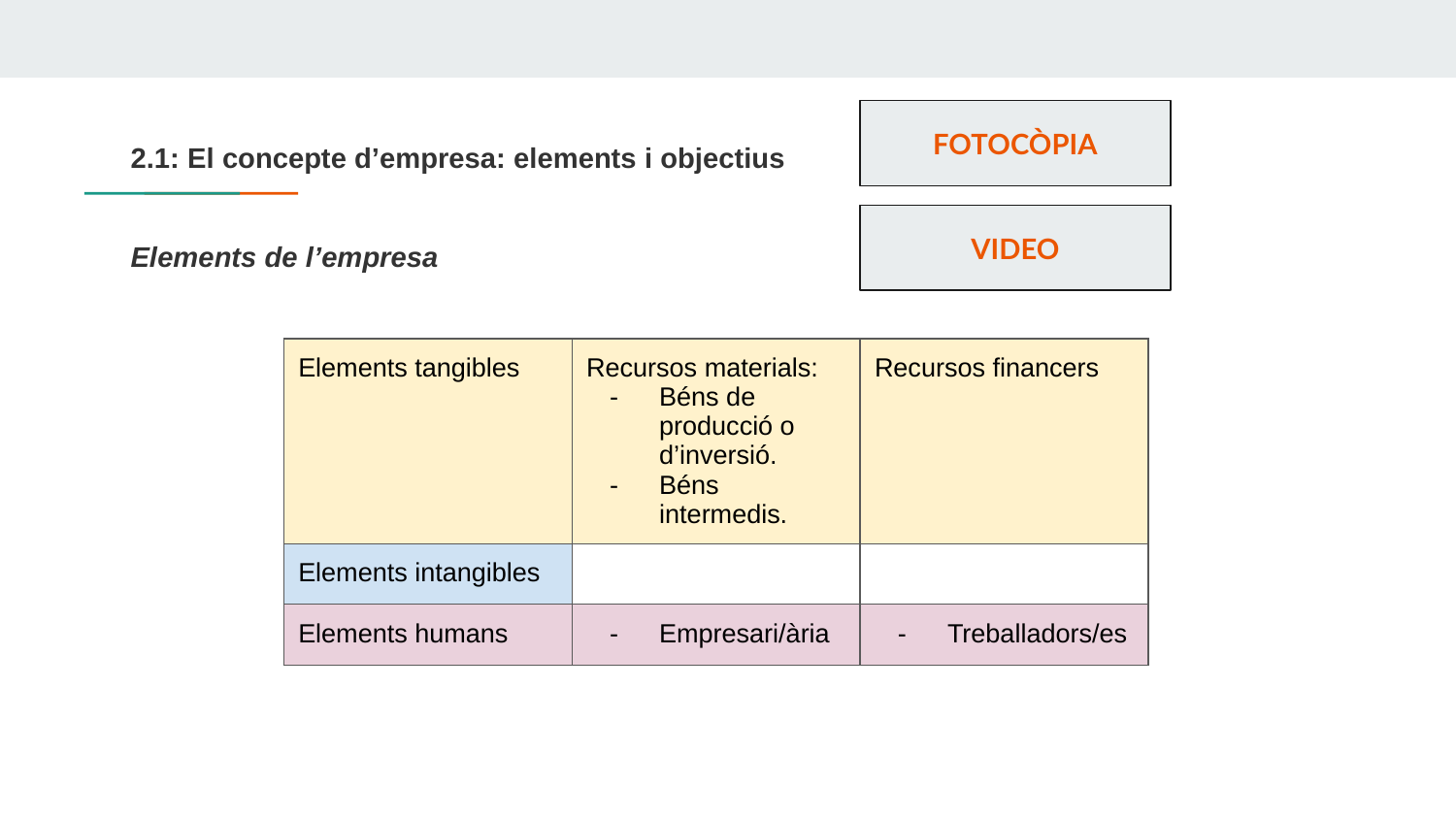

FOTOCÒPIA
# 2.1: El concepte d’empresa: elements i objectius
VIDEO
Elements de l’empresa

| Elements tangibles | Recursos materials: Béns de producció o d’inversió. Béns intermedis. | Recursos financers |
| --- | --- | --- |
| Elements intangibles |  |  |
| Elements humans | Empresari/ària | Treballadors/es |